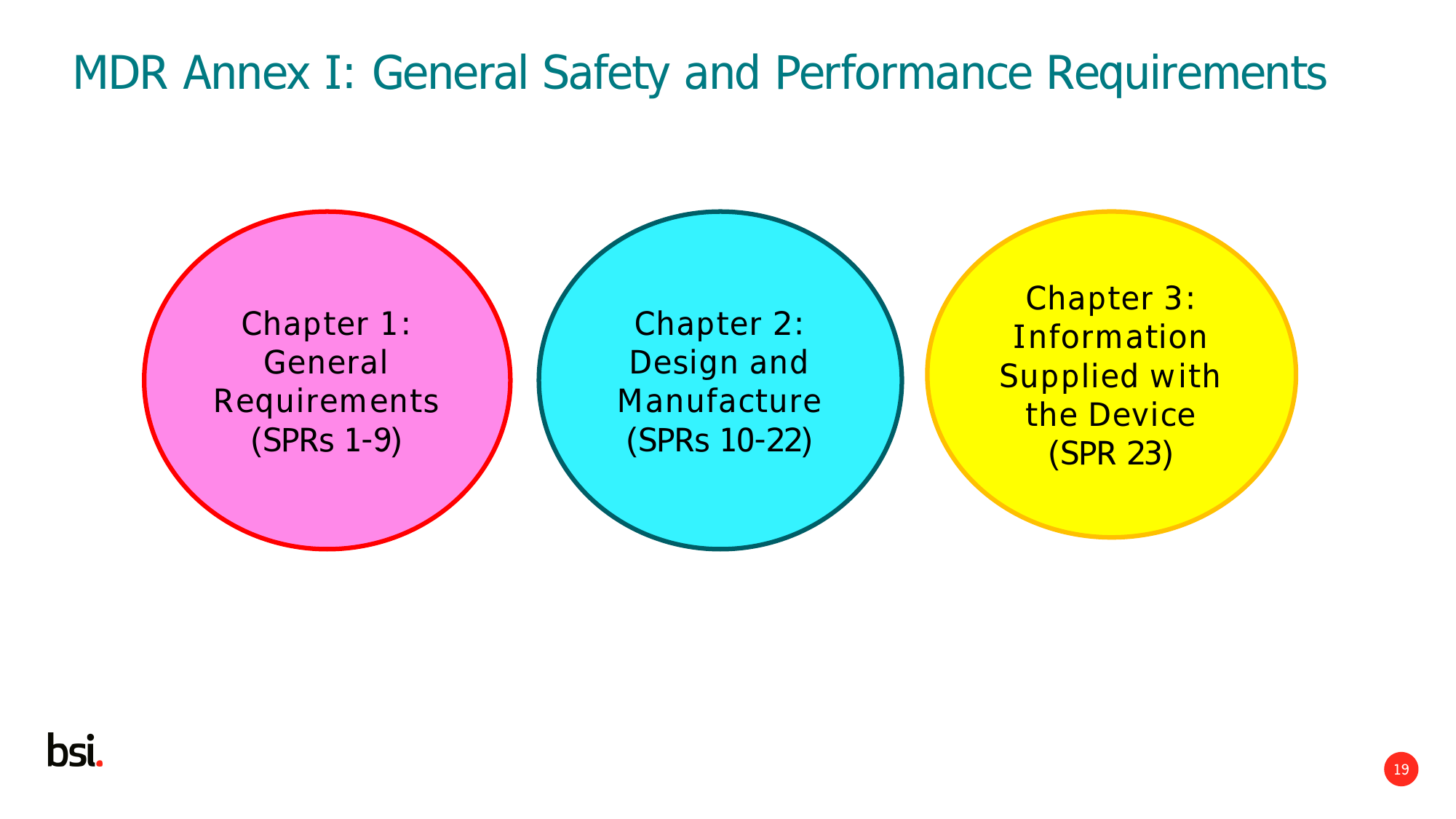

# MDR Annex I: General Safety and Performance Requirements
Chapter 3: Information Supplied with the Device
(SPR 23)
Chapter 1: General Requirements
(SPRs 1-9)
Chapter 2: Design and Manufacture
(SPRs 10-22)